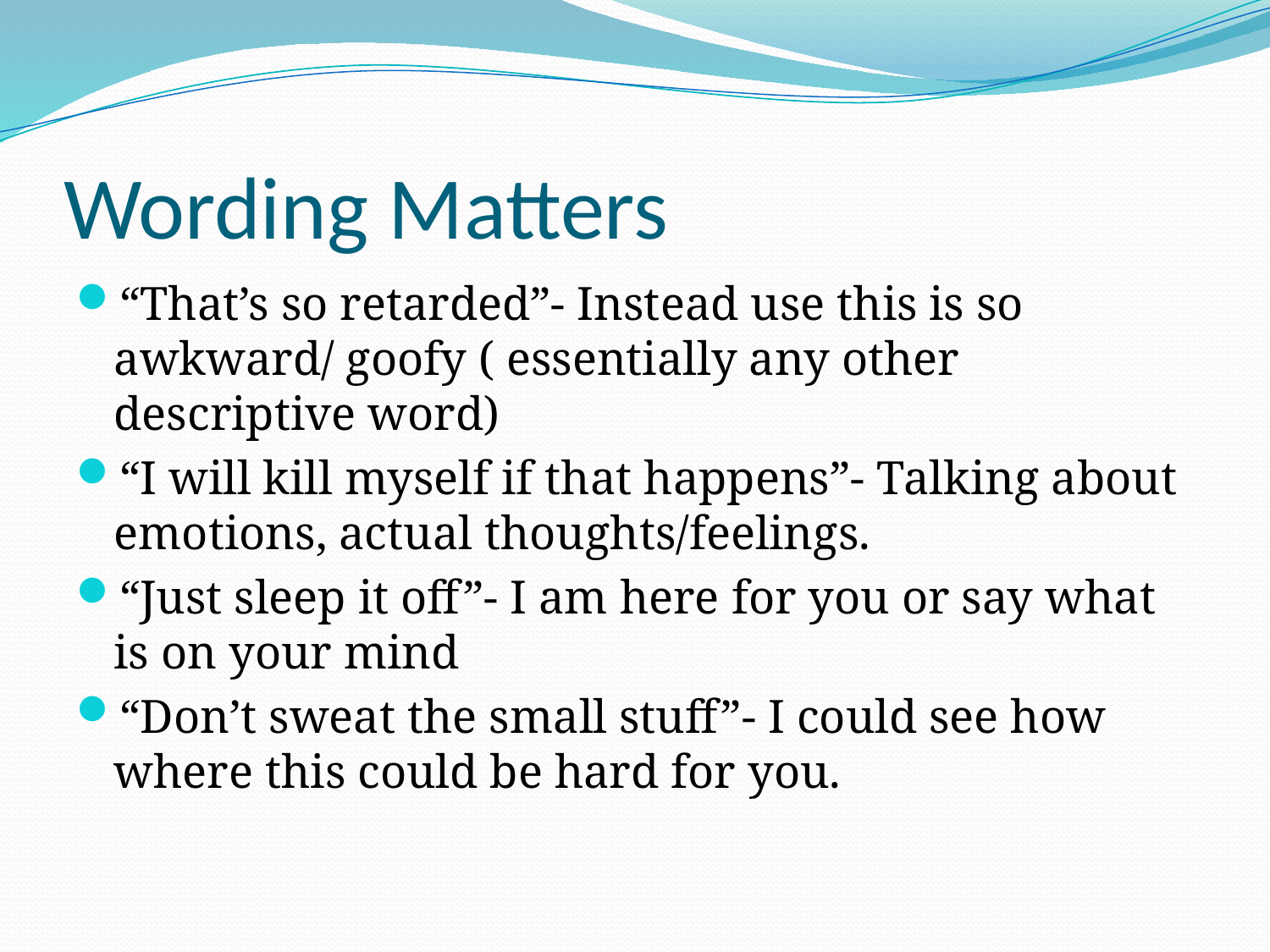

# Wording Matters
“That’s so retarded”- Instead use this is so awkward/ goofy ( essentially any other descriptive word)
“I will kill myself if that happens”- Talking about emotions, actual thoughts/feelings.
“Just sleep it off”- I am here for you or say what is on your mind
“Don’t sweat the small stuff”- I could see how where this could be hard for you.